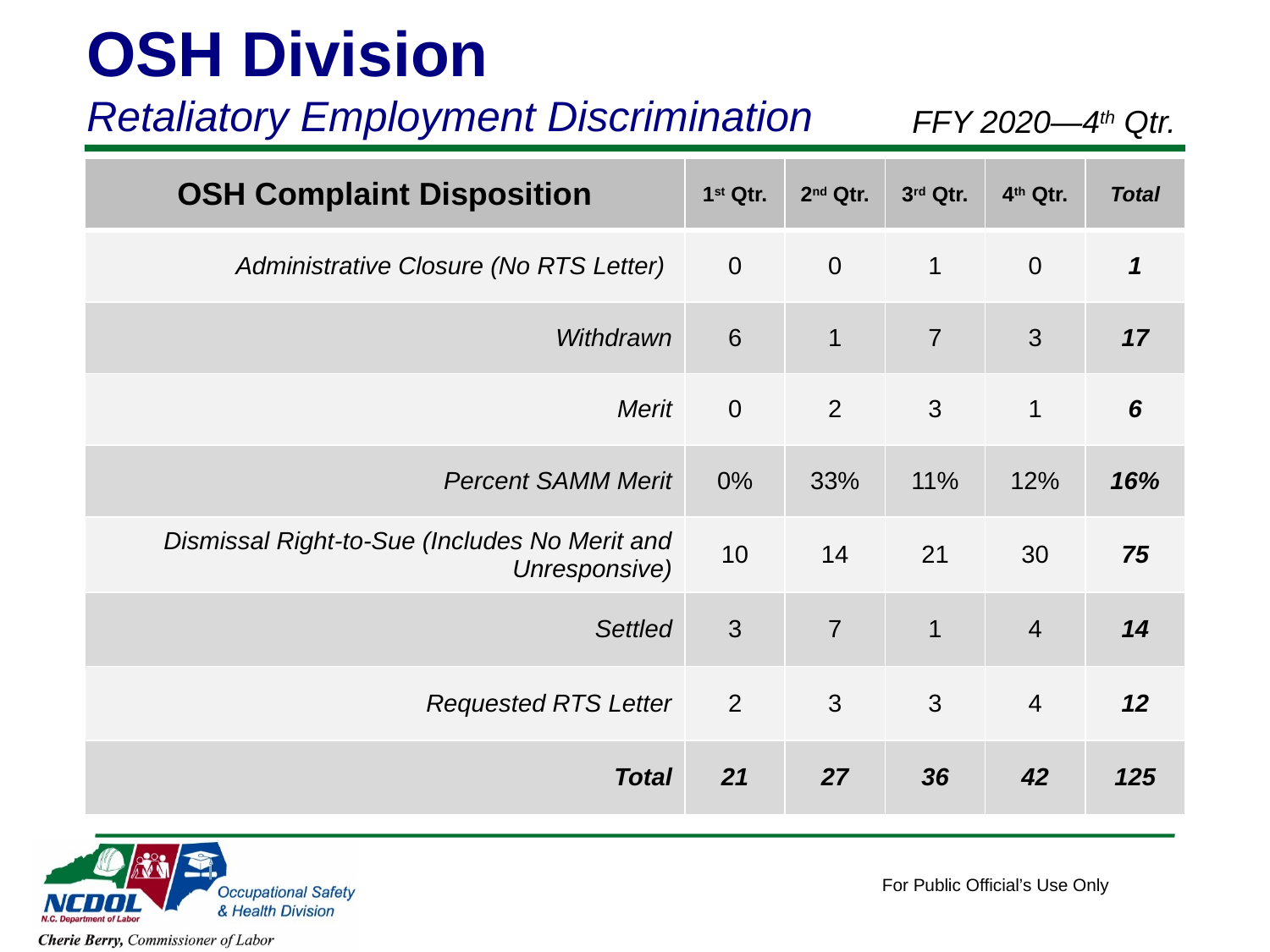

OSH Division
Retaliatory Employment Discrimination
FFY 2020—4th Qtr.
| OSH Complaint Disposition | 1st Qtr. | 2nd Qtr. | 3rd Qtr. | 4th Qtr. | Total |
| --- | --- | --- | --- | --- | --- |
| Administrative Closure (No RTS Letter) | 0 | 0 | 1 | 0 | 1 |
| Withdrawn | 6 | 1 | 7 | 3 | 17 |
| Merit | 0 | 2 | 3 | 1 | 6 |
| Percent SAMM Merit | 0% | 33% | 11% | 12% | 16% |
| Dismissal Right-to-Sue (Includes No Merit and Unresponsive) | 10 | 14 | 21 | 30 | 75 |
| Settled | 3 | 7 | 1 | 4 | 14 |
| Requested RTS Letter | 2 | 3 | 3 | 4 | 12 |
| Total | 21 | 27 | 36 | 42 | 125 |